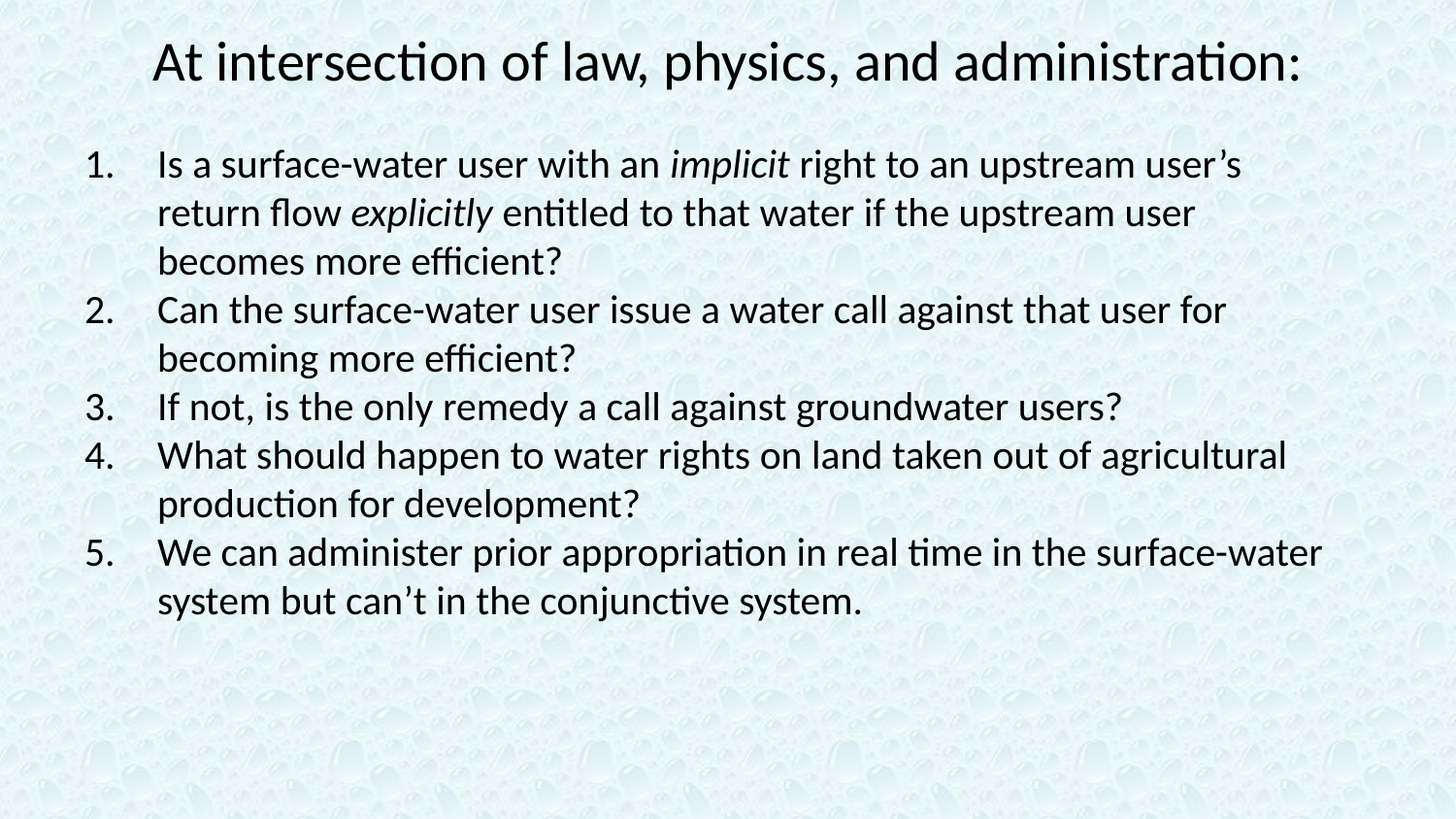

# At intersection of law, physics, and administration:
Is a surface-water user with an implicit right to an upstream user’s return flow explicitly entitled to that water if the upstream user becomes more efficient?
Can the surface-water user issue a water call against that user for becoming more efficient?
If not, is the only remedy a call against groundwater users?
What should happen to water rights on land taken out of agricultural production for development?
We can administer prior appropriation in real time in the surface-water system but can’t in the conjunctive system.